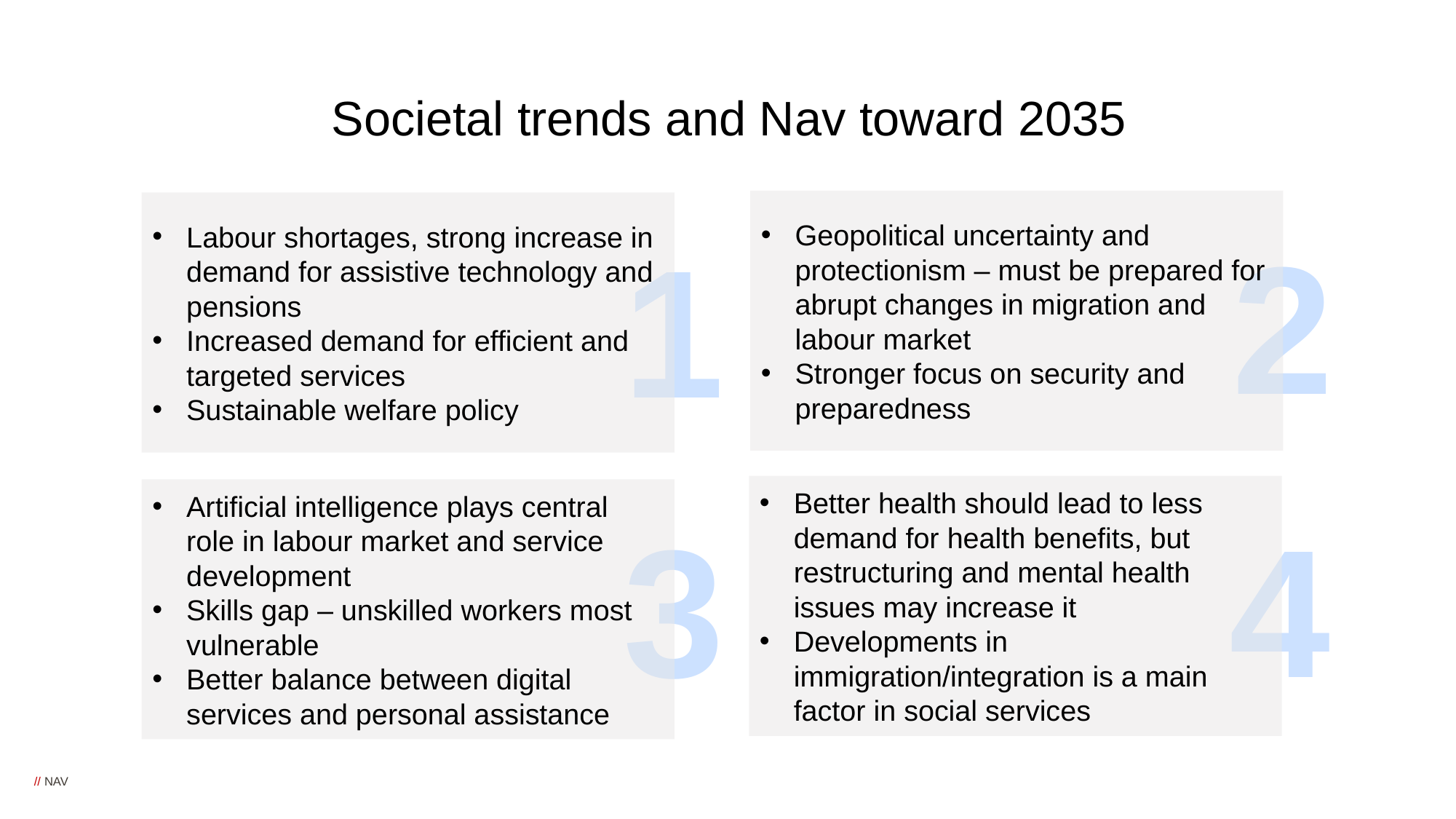

Societal trends and Nav toward 2035
Geopolitical uncertainty and protectionism – must be prepared for abrupt changes in migration and labour market
Stronger focus on security and preparedness
Labour shortages, strong increase in demand for assistive technology and pensions
Increased demand for efficient and targeted services
Sustainable welfare policy
2
1
Better health should lead to less demand for health benefits, but restructuring and mental health issues may increase it
Developments in immigration/integration is a main factor in social services
Artificial intelligence plays central role in labour market and service development
Skills gap – unskilled workers most vulnerable
Better balance between digital services and personal assistance
4
3